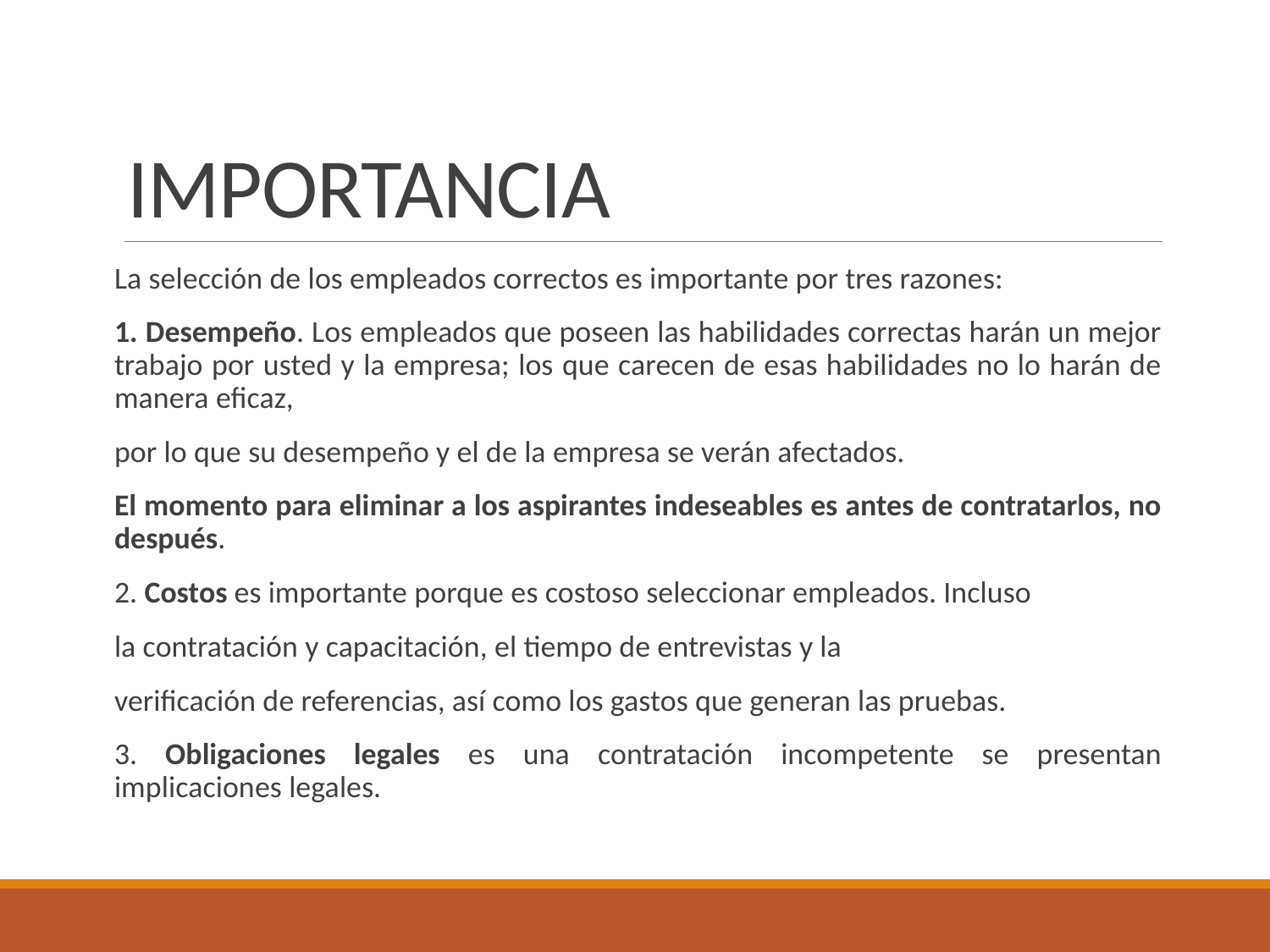

# IMPORTANCIA
La selección de los empleados correctos es importante por tres razones:
1. Desempeño. Los empleados que poseen las habilidades correctas harán un mejor trabajo por usted y la empresa; los que carecen de esas habilidades no lo harán de manera eficaz,
por lo que su desempeño y el de la empresa se verán afectados.
El momento para eliminar a los aspirantes indeseables es antes de contratarlos, no después.
2. Costos es importante porque es costoso seleccionar empleados. Incluso
la contratación y capacitación, el tiempo de entrevistas y la
verificación de referencias, así como los gastos que generan las pruebas.
3. Obligaciones legales es una contratación incompetente se presentan implicaciones legales.